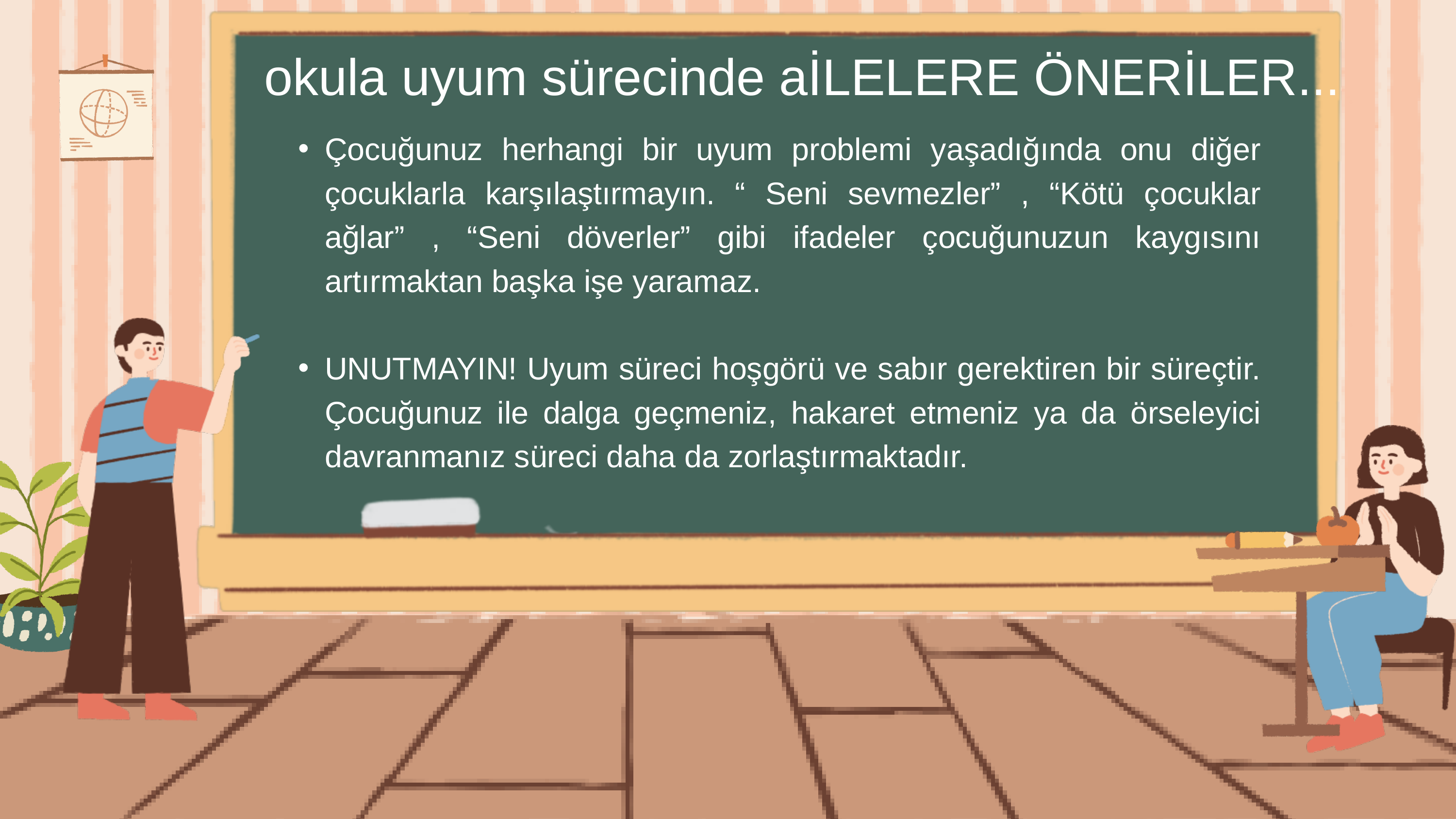

okula uyum sürecinde aİLELERE ÖNERİLER...

Çocuğunuz herhangi bir uyum problemi yaşadığında onu diğer çocuklarla karşılaştırmayın. “ Seni sevmezler” , “Kötü çocuklar ağlar” , “Seni döverler” gibi ifadeler çocuğunuzun kaygısını artırmaktan başka işe yaramaz.

UNUTMAYIN! Uyum süreci hoşgörü ve sabır gerektiren bir süreçtir. Çocuğunuz ile dalga geçmeniz, hakaret etmeniz ya da örseleyici davranmanız süreci daha da zorlaştırmaktadır.